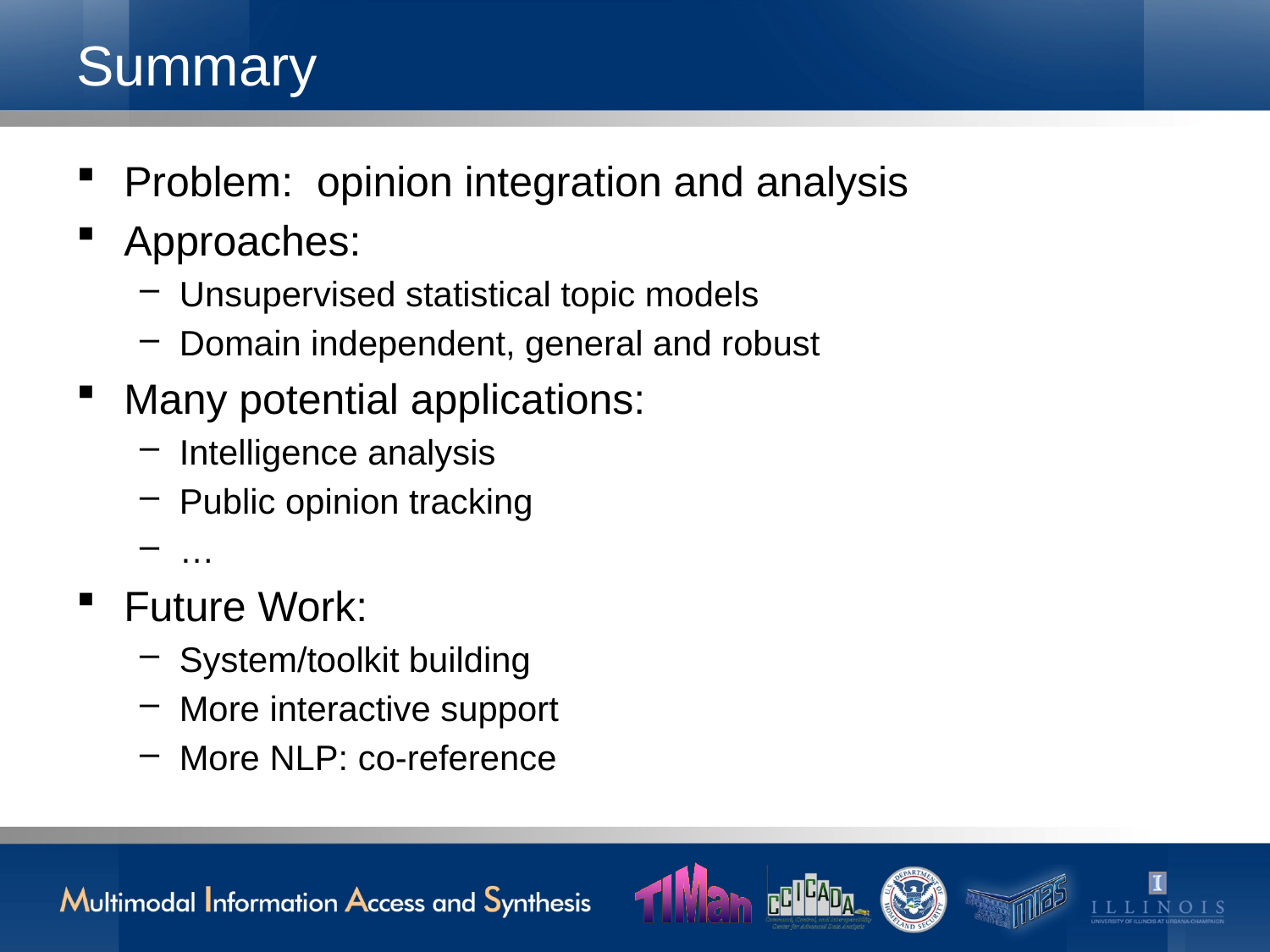

# Summary
Problem:  opinion integration and analysis
Approaches:
Unsupervised statistical topic models
Domain independent, general and robust
Many potential applications:
Intelligence analysis
Public opinion tracking
…
Future Work:
System/toolkit building
More interactive support
More NLP: co-reference